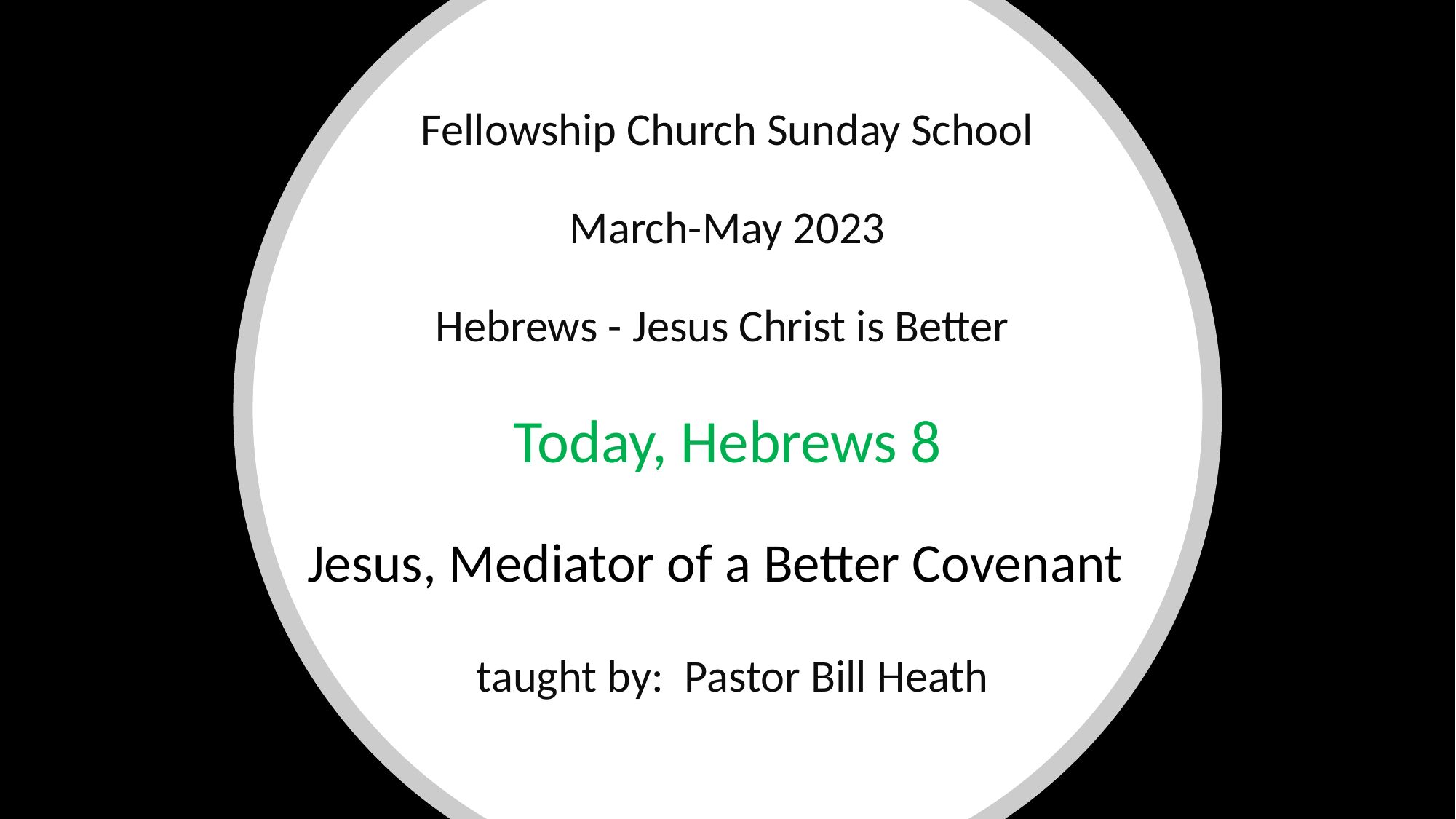

# Fellowship Church Sunday School March-May 2023 Hebrews - Jesus Christ is Better Today, Hebrews 8 Jesus, Mediator of a Better Covenant taught by:  Pastor Bill Heath